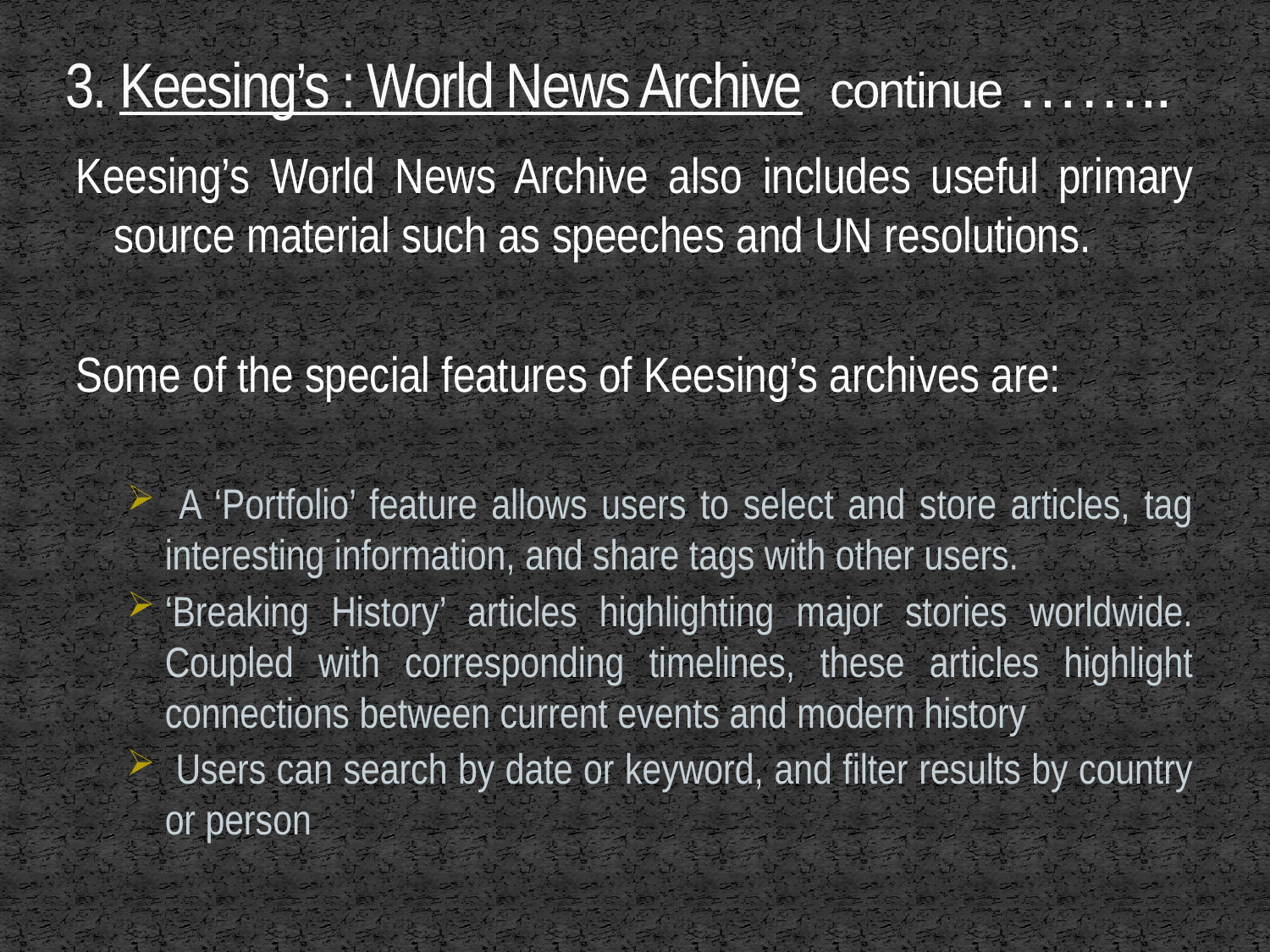

# 3. Keesing’s : World News Archive  continue ……..
Keesing’s World News Archive also includes useful primary source material such as speeches and UN resolutions.

Some of the special features of Keesing’s archives are:​

 A ‘Portfolio’ feature allows users to select and store articles, tag interesting information, and share tags with other users.
‘Breaking History’ articles highlighting major stories worldwide. Coupled with corresponding timelines, these articles highlight connections between current events and modern history
 Users can search by date or keyword, and filter results by country or person